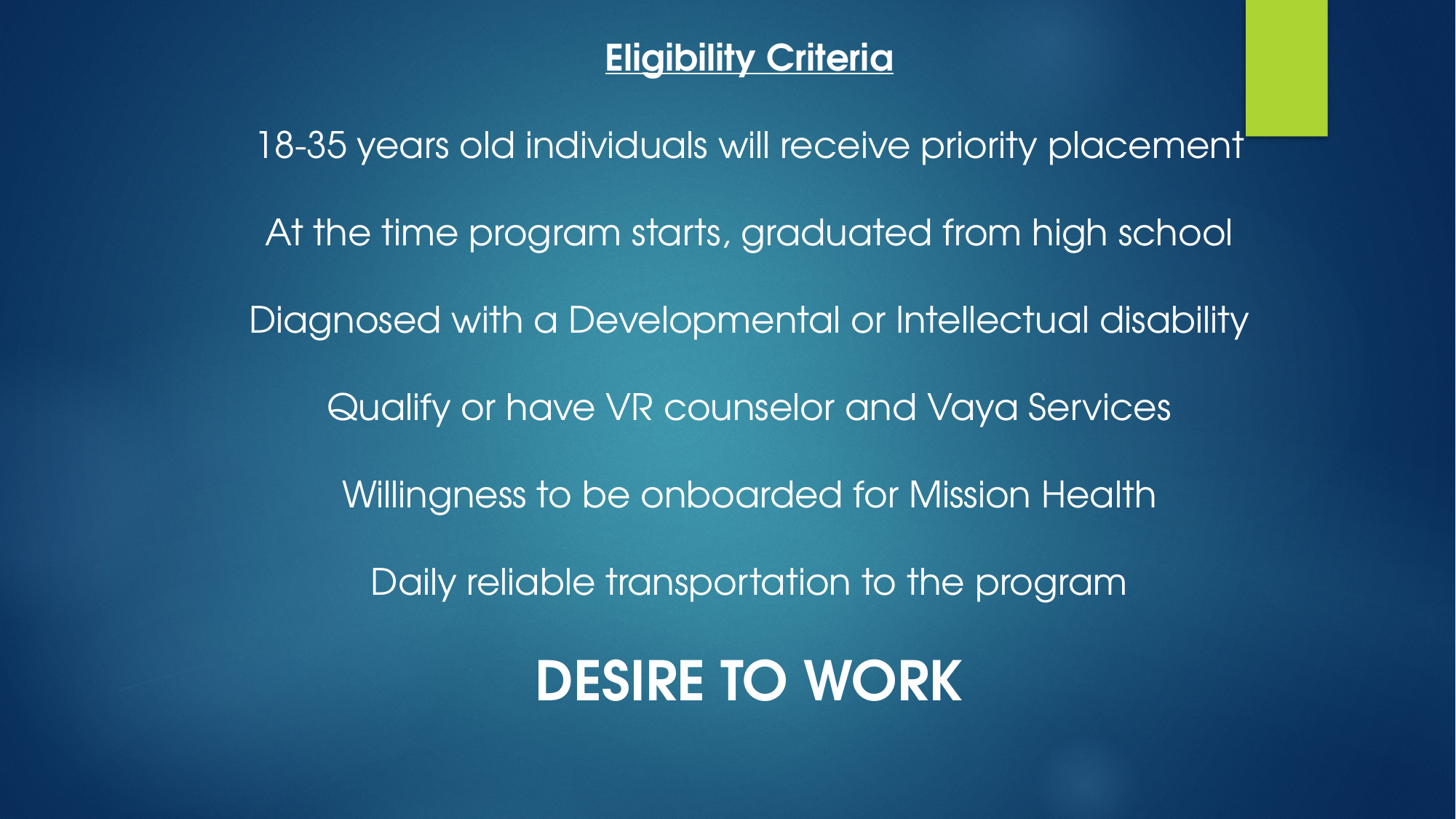

Eligibility Criteria

18-35 years old individuals will receive priority placement

At the time program starts, graduated from high school

Diagnosed with a Developmental or Intellectual disability

Qualify or have VR counselor and Vaya Services

Willingness to be onboarded for Mission Health

Daily reliable transportation to the program

DESIRE TO WORK